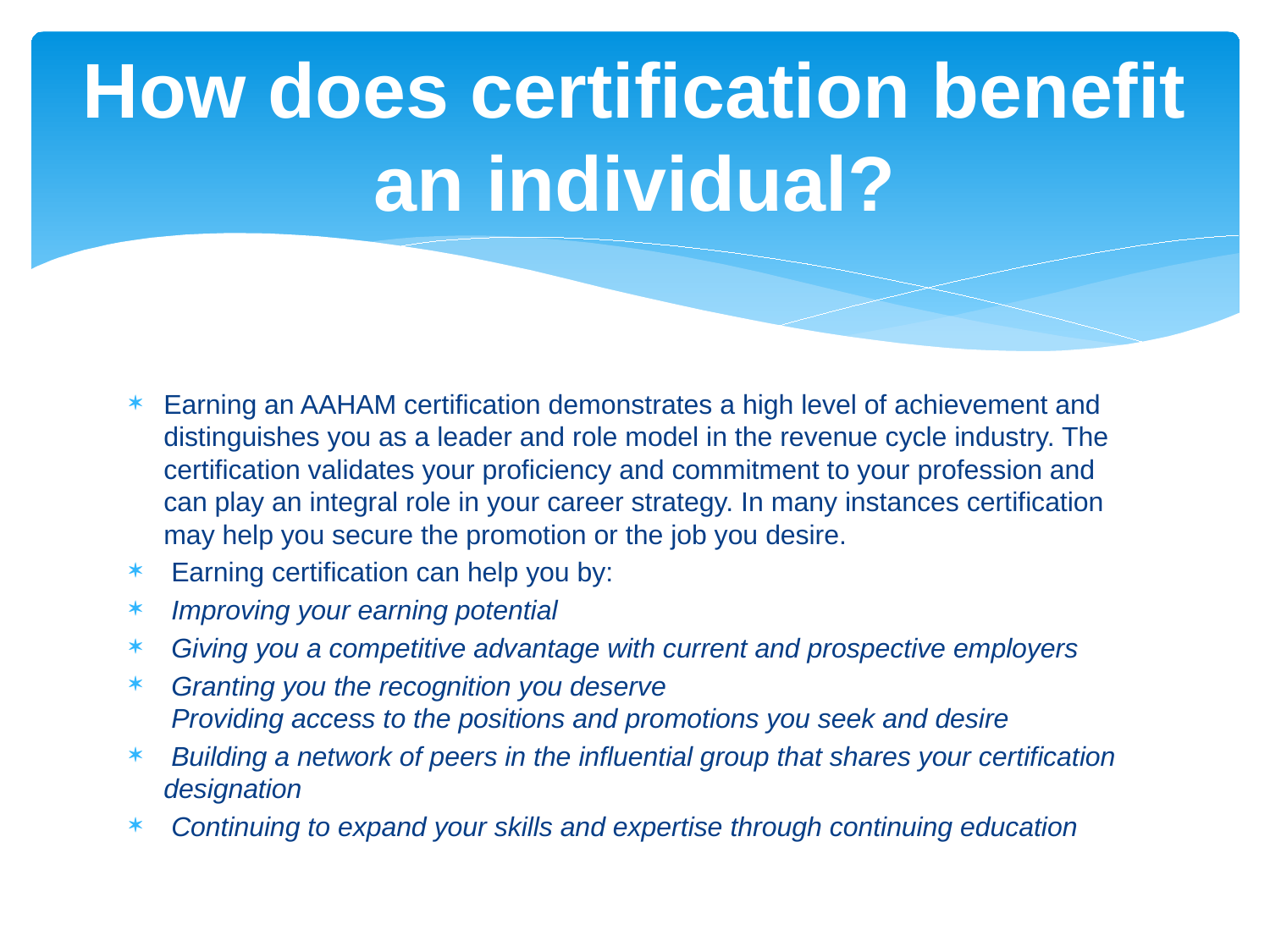

# How does certification benefit an individual?
Earning an AAHAM certification demonstrates a high level of achievement and distinguishes you as a leader and role model in the revenue cycle industry. The certification validates your proficiency and commitment to your profession and can play an integral role in your career strategy. In many instances certification may help you secure the promotion or the job you desire.
 Earning certification can help you by:
 Improving your earning potential
 Giving you a competitive advantage with current and prospective employers
 Granting you the recognition you deserve      
 Providing access to the positions and promotions you seek and desire
 Building a network of peers in the influential group that shares your certification designation
 Continuing to expand your skills and expertise through continuing education